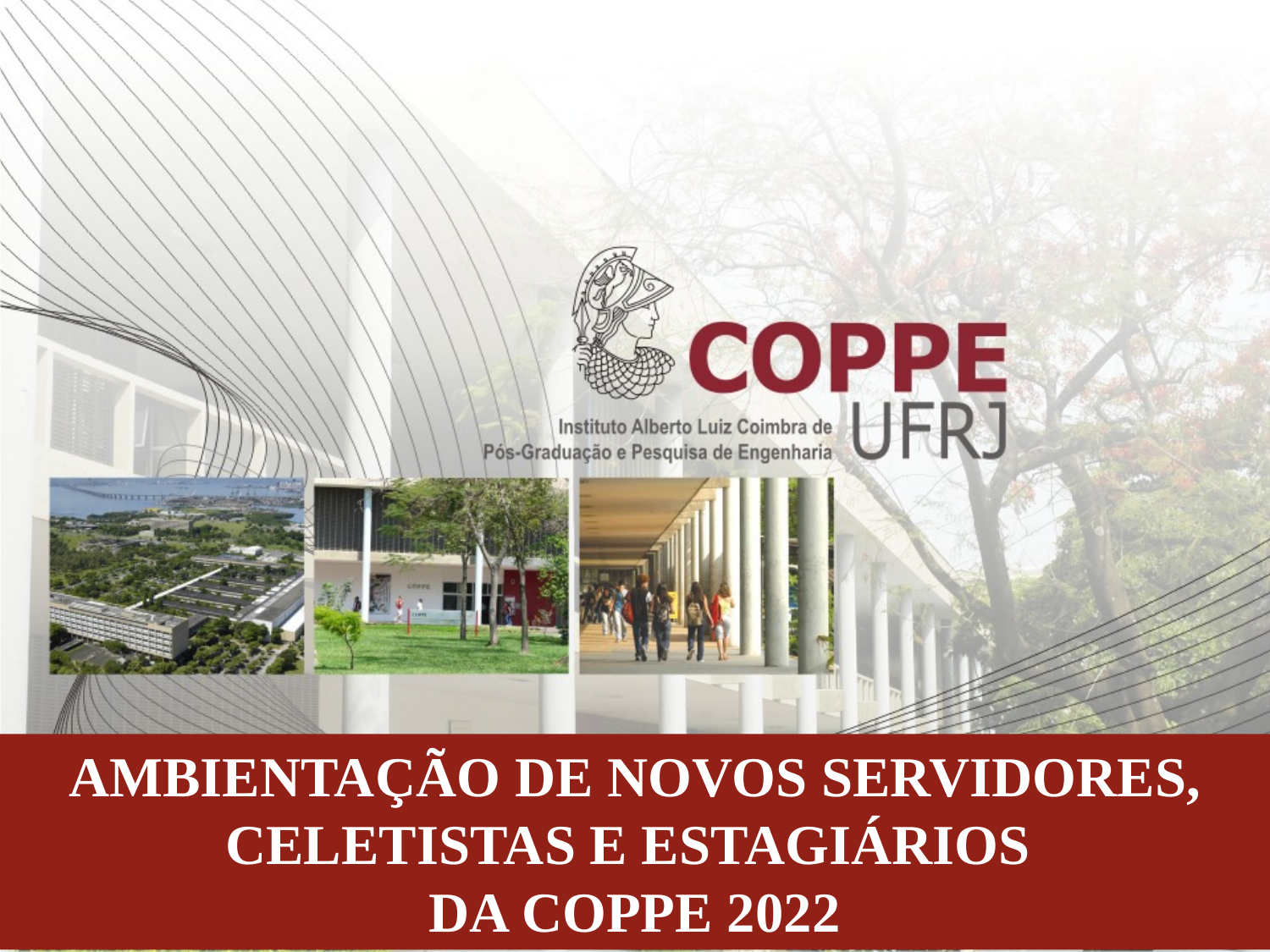

AMBIENTAÇÃO DE NOVOS SERVIDORES, CELETISTAS E ESTAGIÁRIOS
DA COPPE 2022